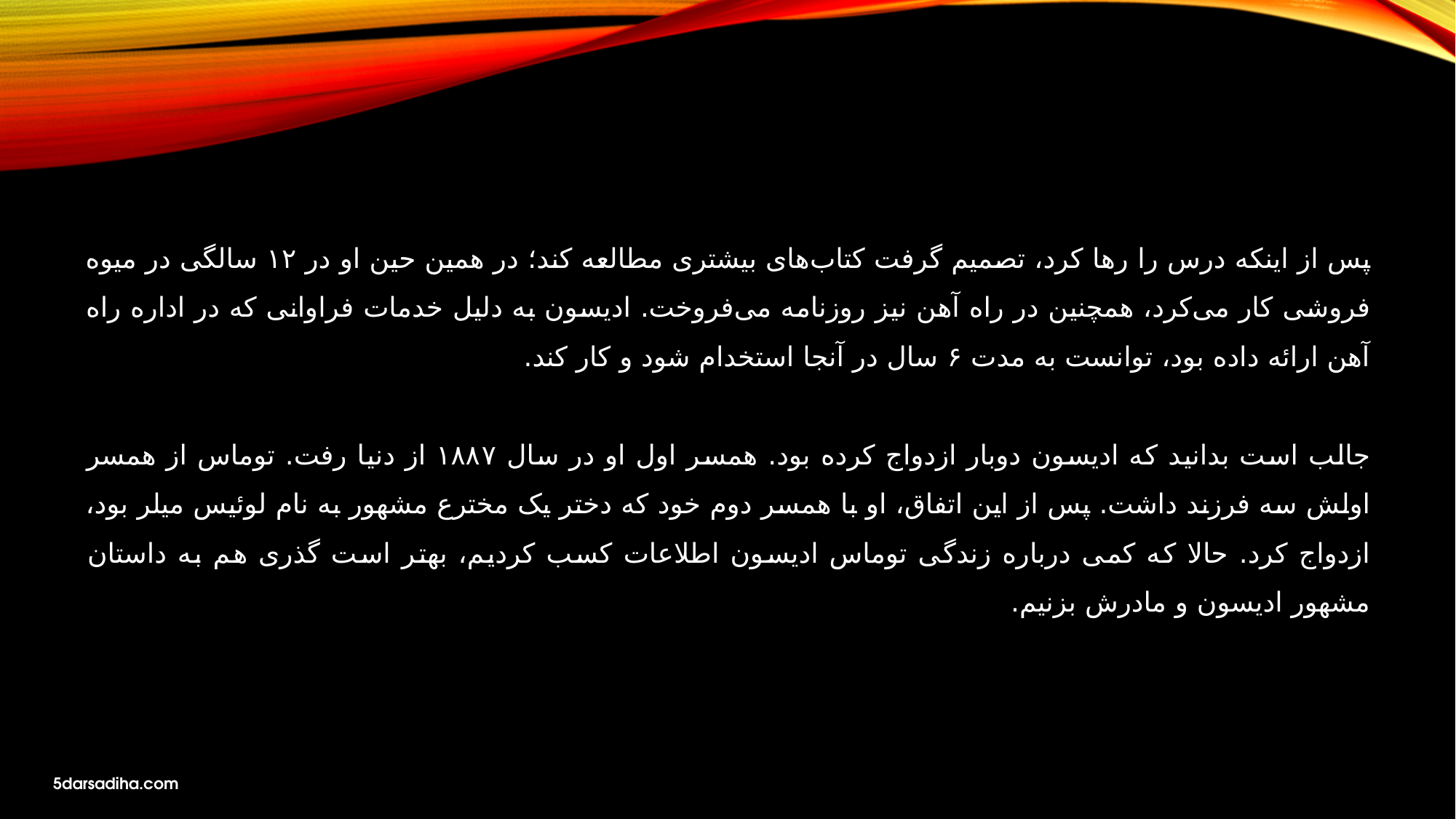

پس از اینکه درس را رها کرد، تصمیم گرفت کتاب‌های بیشتری مطالعه کند؛ در همین حین او در ۱۲ سالگی در میوه فروشی کار می‌کرد، همچنین در راه آهن نیز روزنامه می‌فروخت. ادیسون به دلیل خدمات فراوانی که در اداره راه‌ آهن ارائه داده بود، توانست به مدت ۶ سال در آنجا استخدام شود و کار کند.

جالب است بدانید که ادیسون دوبار ازدواج کرده‌ بود. همسر اول او در سال ۱۸۸۷ از دنیا رفت. توماس از همسر اولش سه فرزند داشت. پس از این اتفاق، او با همسر دوم خود که دختر یک مخترع مشهور به نام لوئیس میلر بود، ازدواج کرد. حالا که کمی درباره زندگی توماس ادیسون اطلاعات کسب کردیم، بهتر است گذری هم به داستان مشهور ادیسون و مادرش بزنیم.
5darsadiha.com